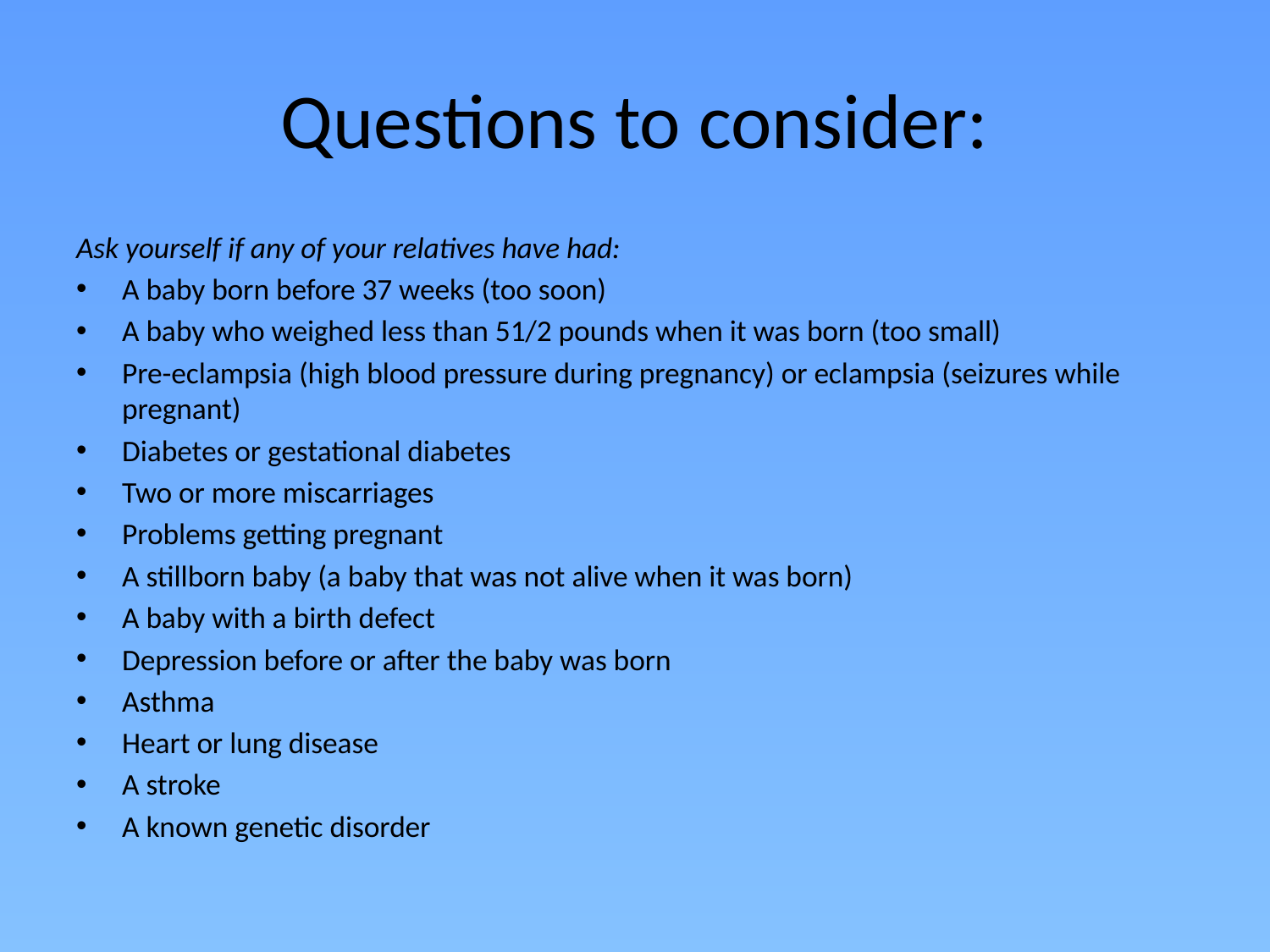

# Questions to consider:
Ask yourself if any of your relatives have had:
A baby born before 37 weeks (too soon)
A baby who weighed less than 51/2 pounds when it was born (too small)
Pre-eclampsia (high blood pressure during pregnancy) or eclampsia (seizures while pregnant)
Diabetes or gestational diabetes
Two or more miscarriages
Problems getting pregnant
A stillborn baby (a baby that was not alive when it was born)
A baby with a birth defect
Depression before or after the baby was born
Asthma
Heart or lung disease
A stroke
A known genetic disorder